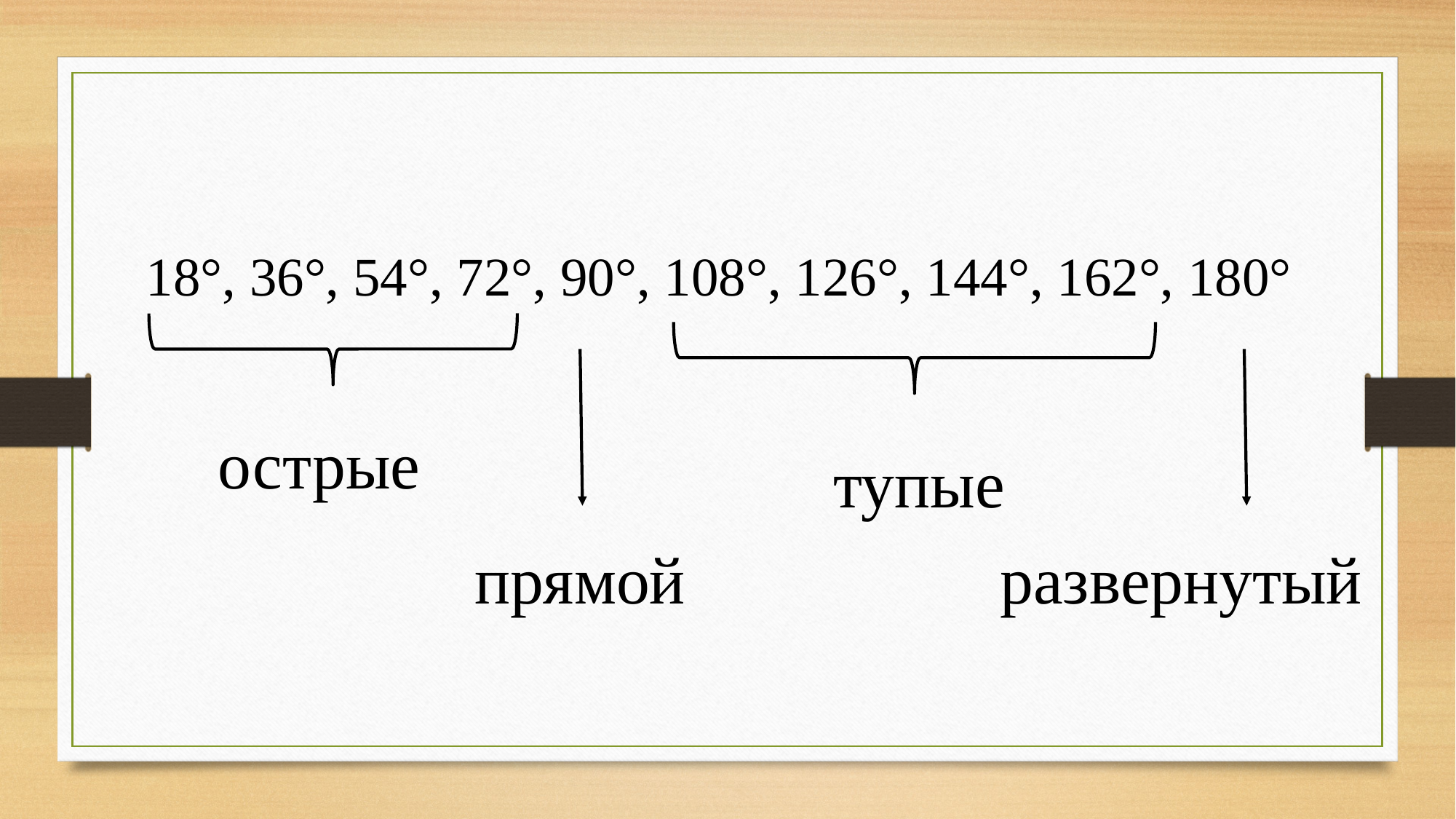

18°, 36°, 54°, 72°, 90°, 108°, 126°, 144°, 162°, 180°
острые
тупые
прямой
развернутый